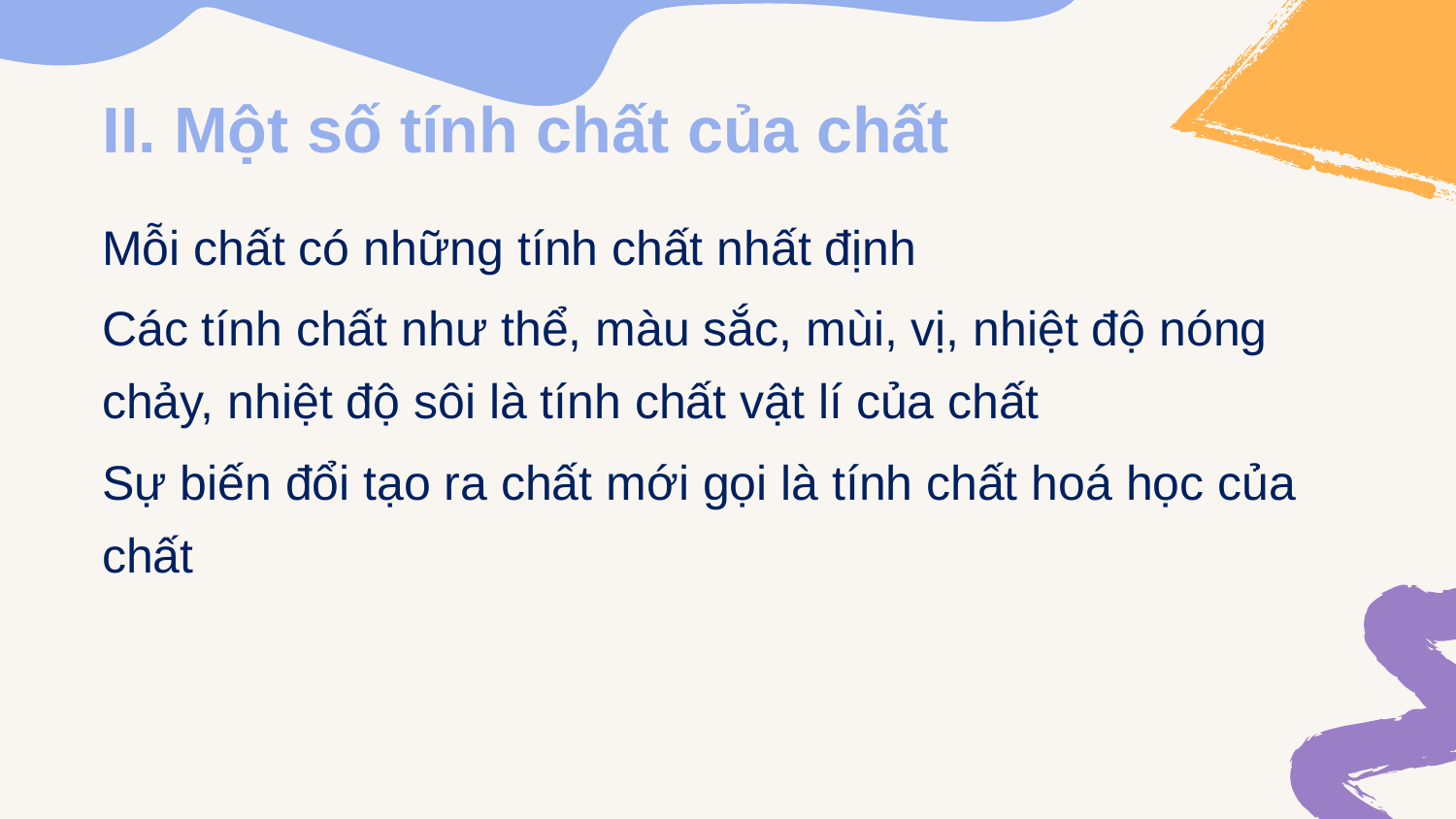

# II. Một số tính chất của chất
Mỗi chất có những tính chất nhất định
Các tính chất như thể, màu sắc, mùi, vị, nhiệt độ nóng chảy, nhiệt độ sôi là tính chất vật lí của chất
Sự biến đổi tạo ra chất mới gọi là tính chất hoá học của chất